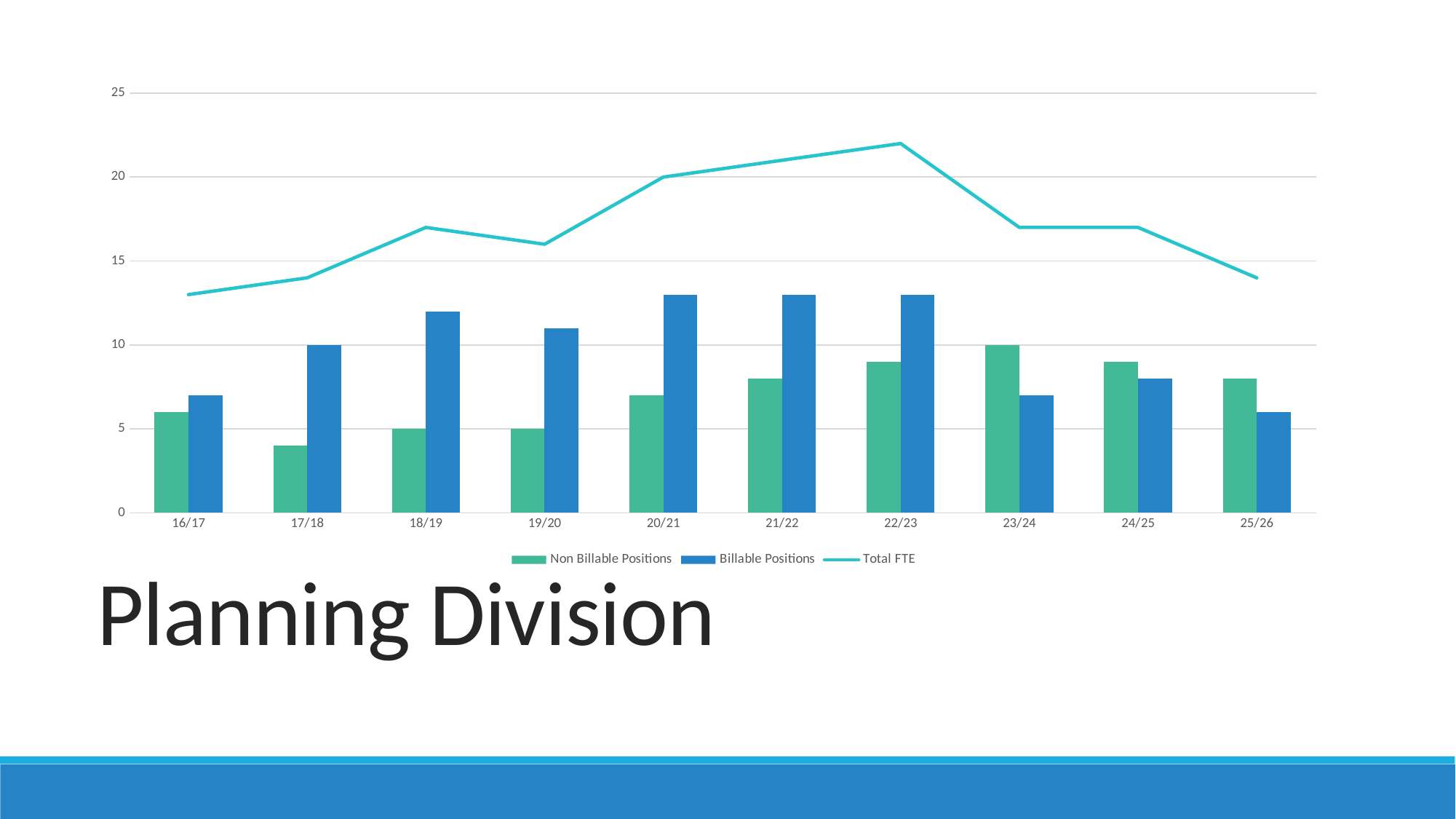

### Chart

| Category | Non Billable Positions | Billable Positions |  |
|---|---|---|---|
| 16/17 | 6.0 | 7.0 | 13.0 |
| 17/18 | 4.0 | 10.0 | 14.0 |
| 18/19 | 5.0 | 12.0 | 17.0 |
| 19/20 | 5.0 | 11.0 | 16.0 |
| 20/21 | 7.0 | 13.0 | 20.0 |
| 21/22 | 8.0 | 13.0 | 21.0 |
| 22/23 | 9.0 | 13.0 | 22.0 |
| 23/24 | 10.0 | 7.0 | 17.0 |
| 24/25 | 9.0 | 8.0 | 17.0 |
| 25/26 | 8.0 | 6.0 | 14.0 |
Planning Division